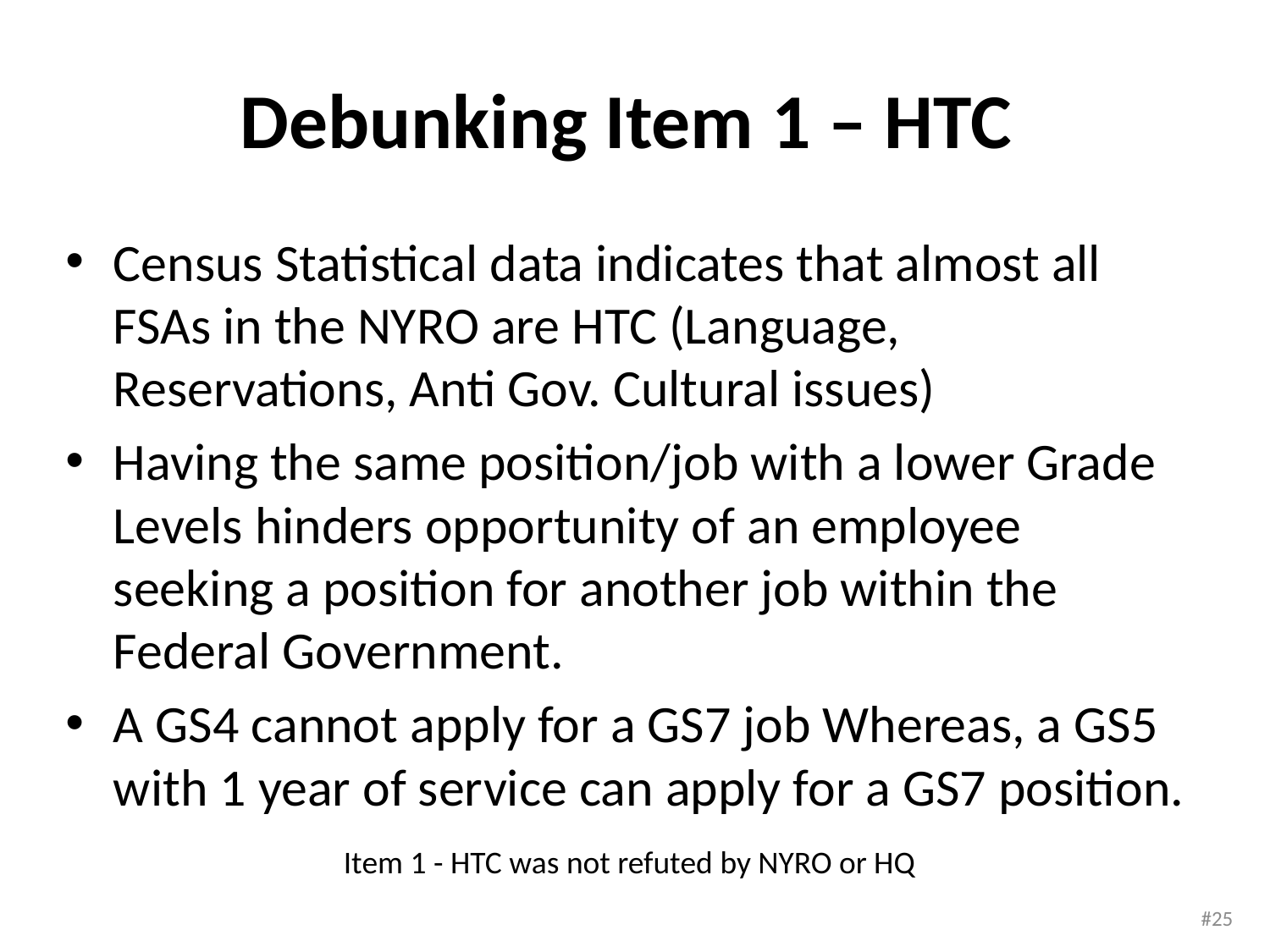

# Debunking Item 1 – HTC
Census Statistical data indicates that almost all FSAs in the NYRO are HTC (Language, Reservations, Anti Gov. Cultural issues)
Having the same position/job with a lower Grade Levels hinders opportunity of an employee seeking a position for another job within the Federal Government.
A GS4 cannot apply for a GS7 job Whereas, a GS5 with 1 year of service can apply for a GS7 position.
Item 1 - HTC was not refuted by NYRO or HQ
#25